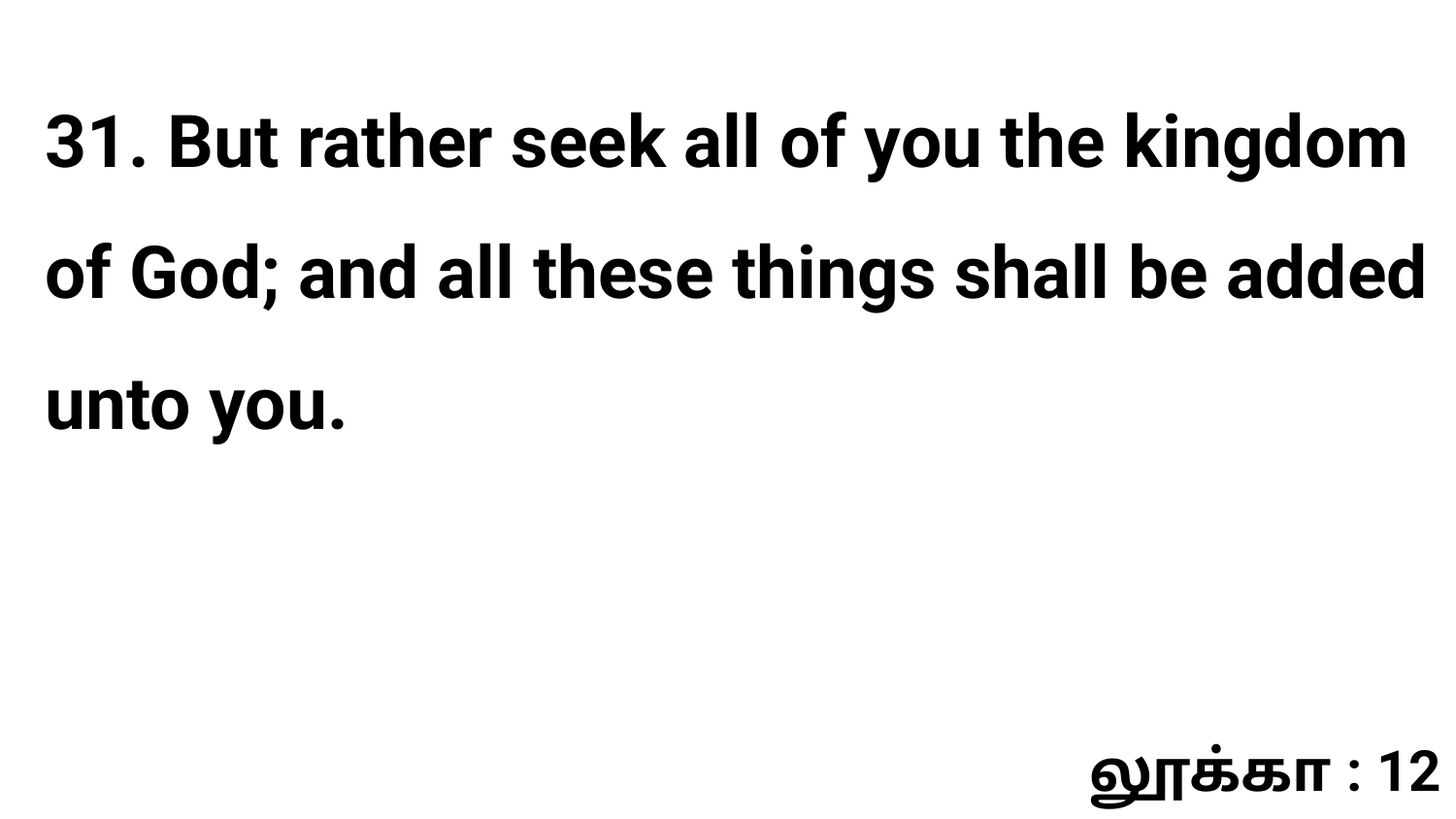

31. But rather seek all of you the kingdom of God; and all these things shall be added unto you.
லூக்கா : 12